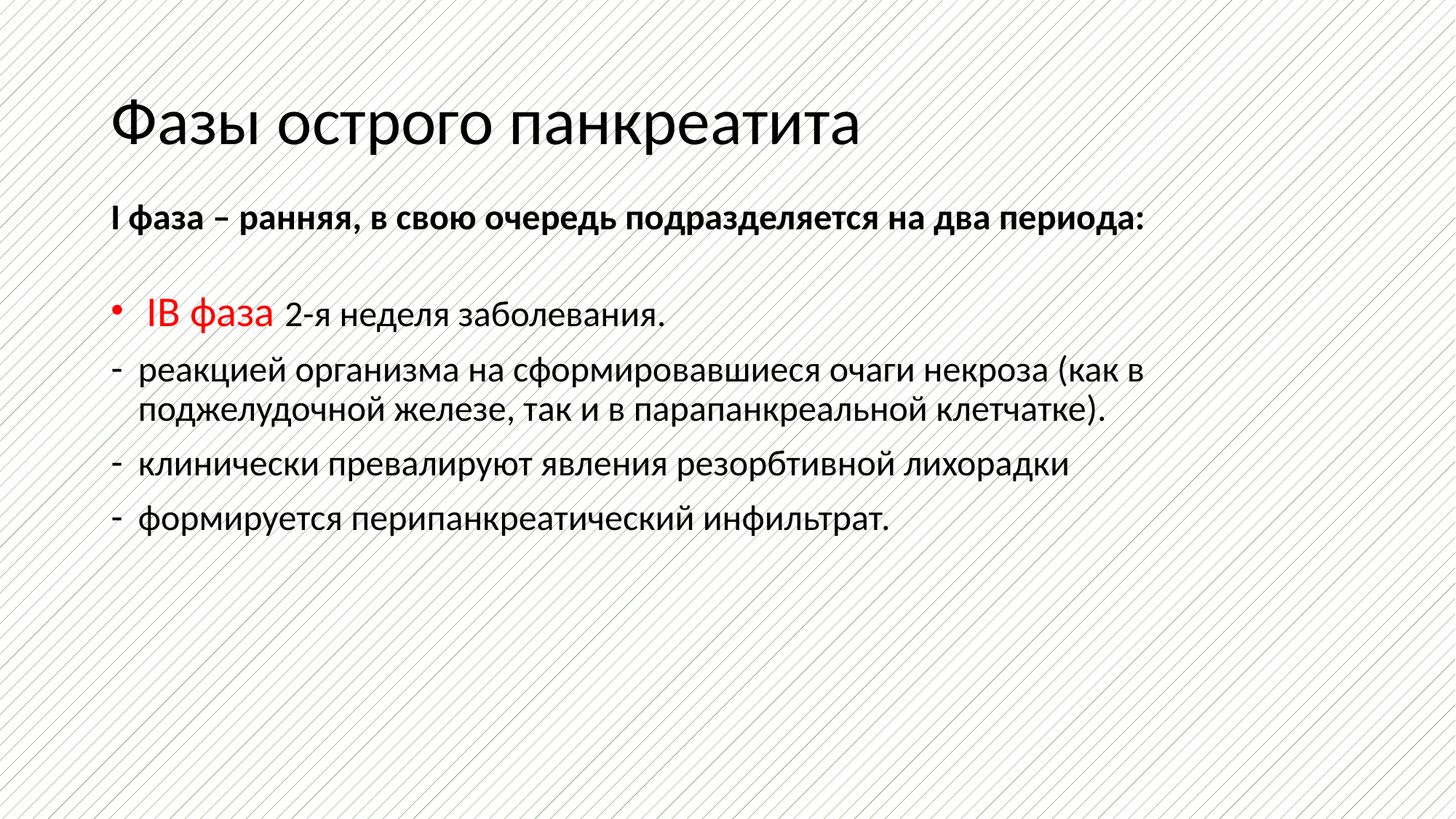

# Фазы острого панкреатита
I фаза – ранняя, в свою очередь подразделяется на два периода:
 IВ фаза 2-я неделя заболевания.
реакцией организма на сформировавшиеся очаги некроза (как в поджелудочной железе, так и в парапанкреальной клетчатке).
клинически превалируют явления резорбтивной лихорадки
формируется перипанкреатический инфильтрат.